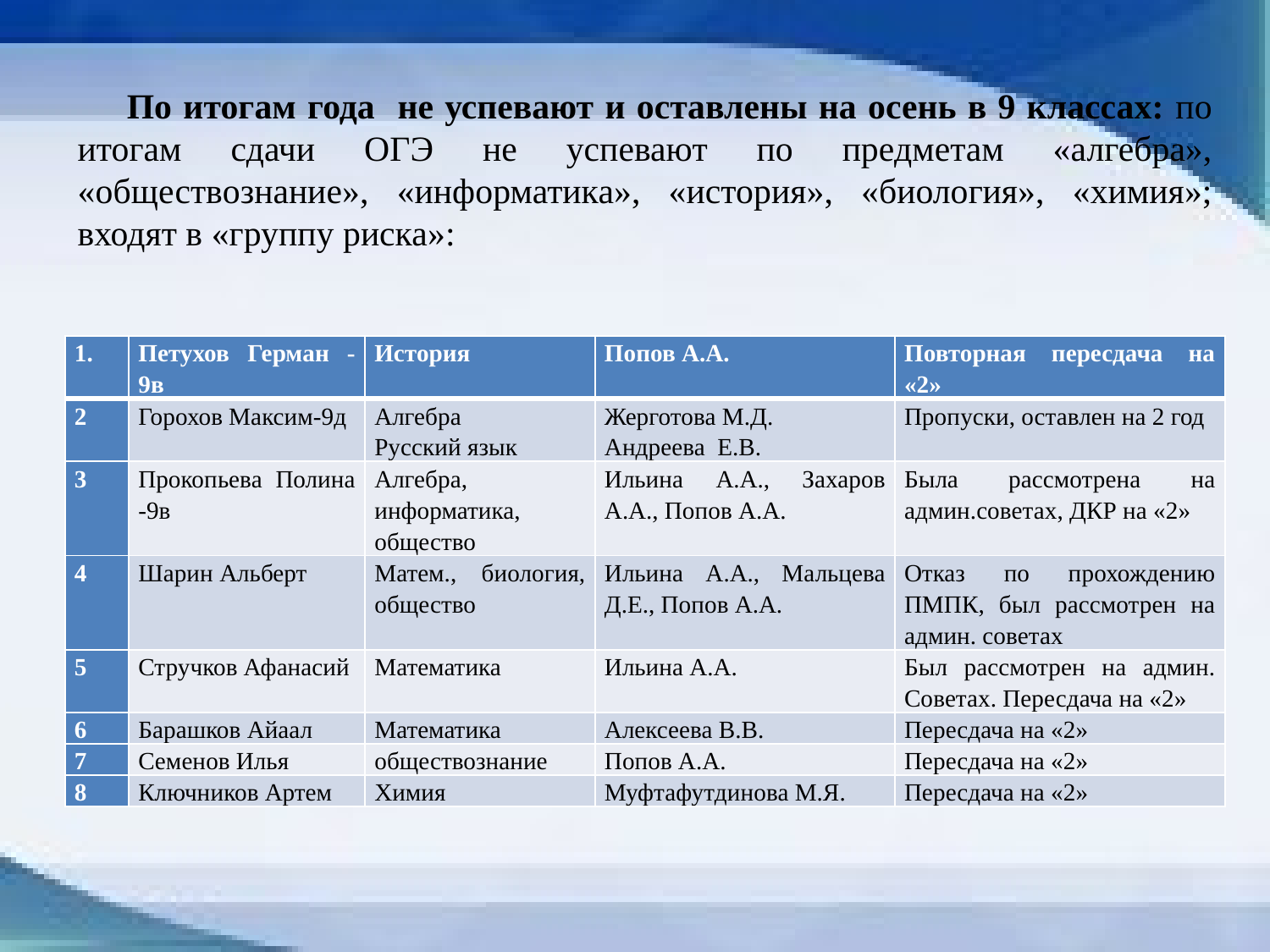

По итогам года  не успевают и оставлены на осень в 9 классах: по итогам сдачи ОГЭ не успевают по предметам «алгебра», «обществознание», «информатика», «история», «биология», «химия»; входят в «группу риска»:

| 1. | Петухов Герман -9в | История | Попов А.А. | Повторная пересдача на «2» |
| --- | --- | --- | --- | --- |
| 2 | Горохов Максим-9д | Алгебра Русский язык | Жерготова М.Д. Андреева Е.В. | Пропуски, оставлен на 2 год |
| 3 | Прокопьева Полина -9в | Алгебра, информатика, общество | Ильина А.А., Захаров А.А., Попов А.А. | Была рассмотрена на админ.советах, ДКР на «2» |
| 4 | Шарин Альберт | Матем., биология, общество | Ильина А.А., Мальцева Д.Е., Попов А.А. | Отказ по прохождению ПМПК, был рассмотрен на админ. советах |
| 5 | Стручков Афанасий | Математика | Ильина А.А. | Был рассмотрен на админ. Советах. Пересдача на «2» |
| 6 | Барашков Айаал | Математика | Алексеева В.В. | Пересдача на «2» |
| 7 | Семенов Илья | обществознание | Попов А.А. | Пересдача на «2» |
| 8 | Ключников Артем | Химия | Муфтафутдинова М.Я. | Пересдача на «2» |